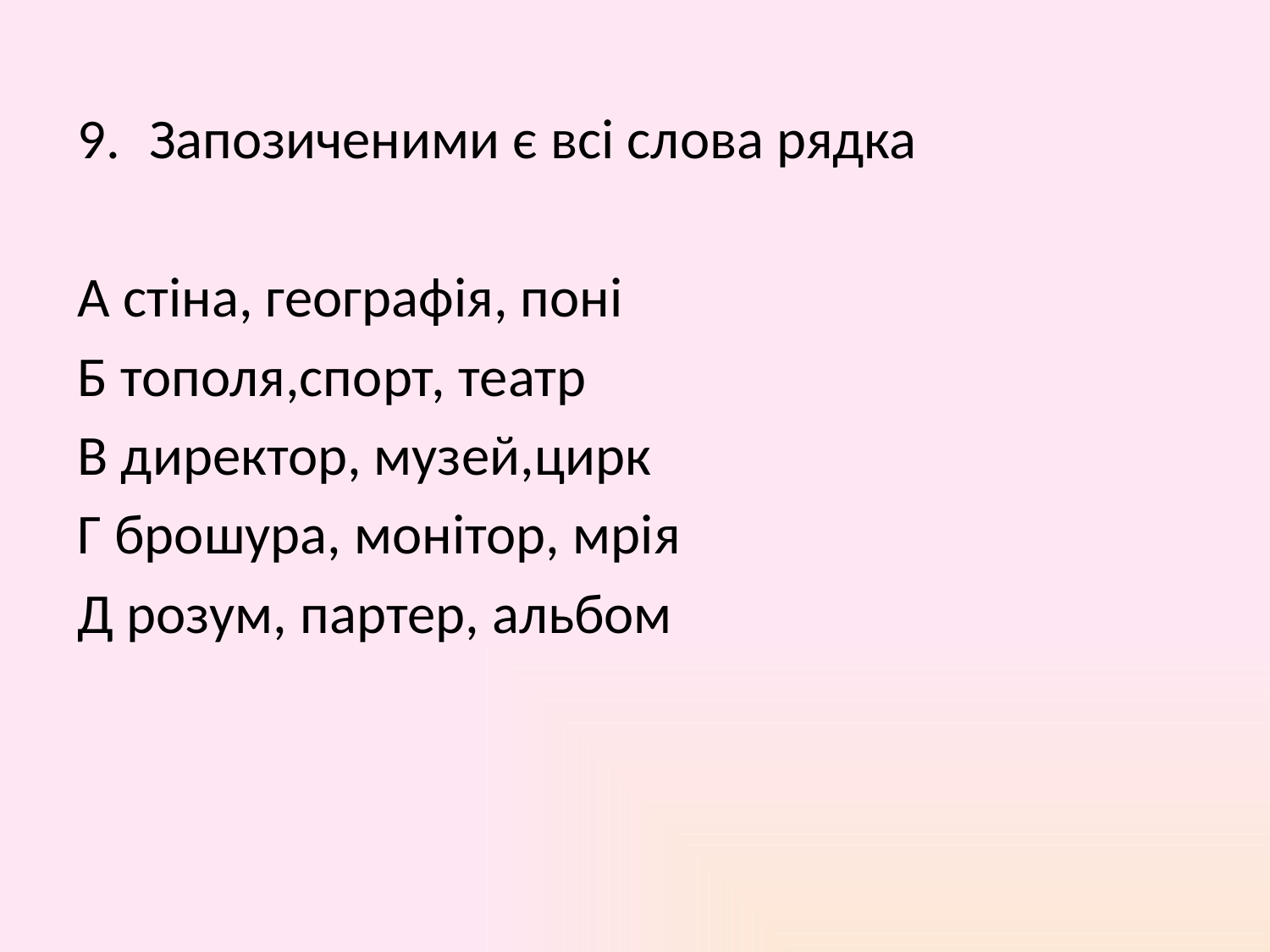

Запозиченими є всі слова рядка

А стіна, географія, поні
Б тополя,спорт, театр
В директор, музей,цирк
Г брошура, монітор, мрія
Д розум, партер, альбом